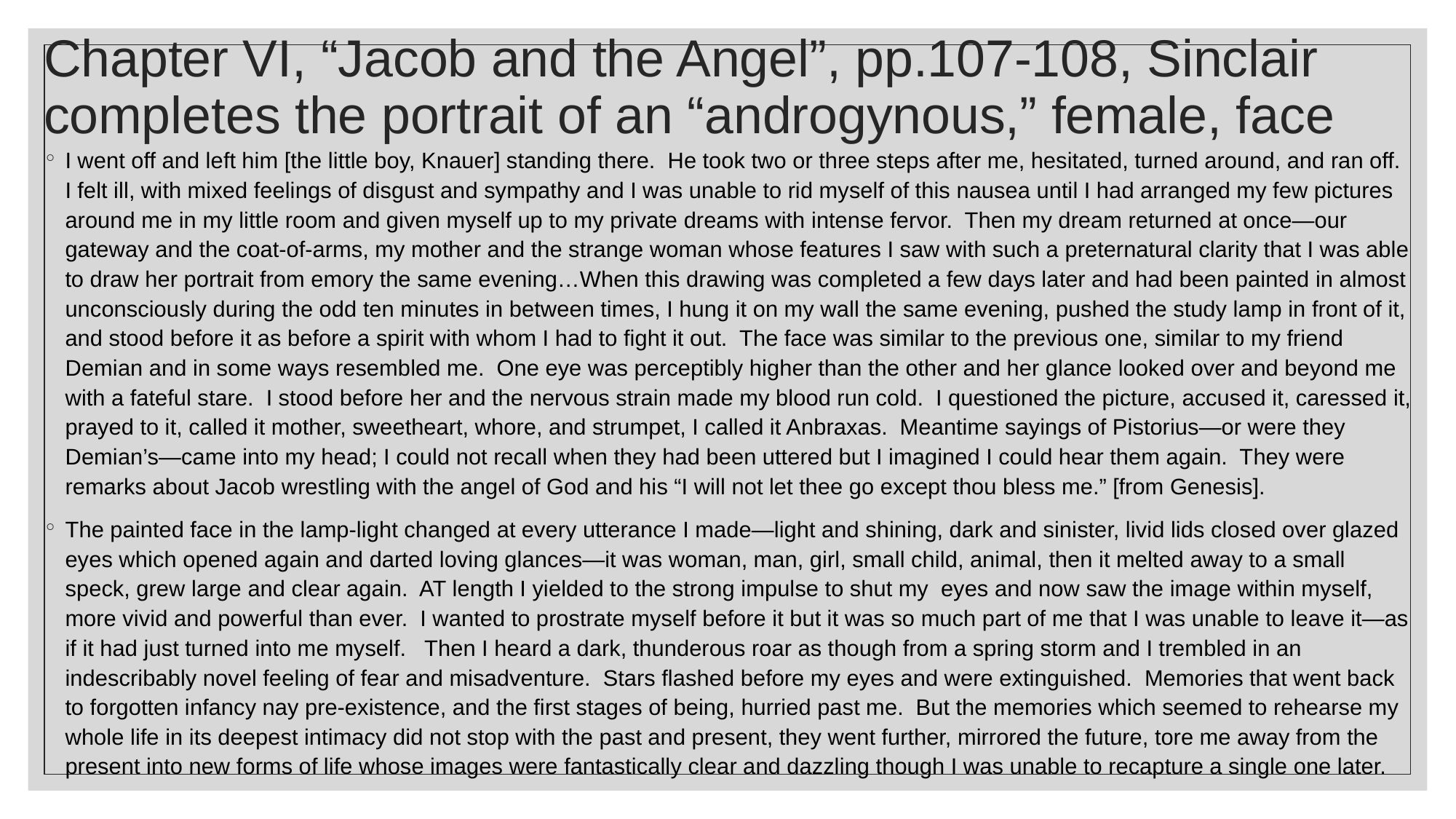

# Chapter VI, “Jacob and the Angel”, pp.107-108, Sinclair completes the portrait of an “androgynous,” female, face
I went off and left him [the little boy, Knauer] standing there.  He took two or three steps after me, hesitated, turned around, and ran off.  I felt ill, with mixed feelings of disgust and sympathy and I was unable to rid myself of this nausea until I had arranged my few pictures around me in my little room and given myself up to my private dreams with intense fervor.  Then my dream returned at once—our gateway and the coat-of-arms, my mother and the strange woman whose features I saw with such a preternatural clarity that I was able to draw her portrait from emory the same evening…When this drawing was completed a few days later and had been painted in almost unconsciously during the odd ten minutes in between times, I hung it on my wall the same evening, pushed the study lamp in front of it, and stood before it as before a spirit with whom I had to fight it out.  The face was similar to the previous one, similar to my friend Demian and in some ways resembled me.  One eye was perceptibly higher than the other and her glance looked over and beyond me with a fateful stare.  I stood before her and the nervous strain made my blood run cold.  I questioned the picture, accused it, caressed it, prayed to it, called it mother, sweetheart, whore, and strumpet, I called it Anbraxas.  Meantime sayings of Pistorius—or were they Demian’s—came into my head; I could not recall when they had been uttered but I imagined I could hear them again.  They were remarks about Jacob wrestling with the angel of God and his “I will not let thee go except thou bless me.” [from Genesis].
The painted face in the lamp-light changed at every utterance I made—light and shining, dark and sinister, livid lids closed over glazed eyes which opened again and darted loving glances—it was woman, man, girl, small child, animal, then it melted away to a small speck, grew large and clear again.  AT length I yielded to the strong impulse to shut my  eyes and now saw the image within myself, more vivid and powerful than ever.  I wanted to prostrate myself before it but it was so much part of me that I was unable to leave it—as if it had just turned into me myself.   Then I heard a dark, thunderous roar as though from a spring storm and I trembled in an indescribably novel feeling of fear and misadventure.  Stars flashed before my eyes and were extinguished.  Memories that went back to forgotten infancy nay pre-existence, and the first stages of being, hurried past me.  But the memories which seemed to rehearse my whole life in its deepest intimacy did not stop with the past and present, they went further, mirrored the future, tore me away from the present into new forms of life whose images were fantastically clear and dazzling though I was unable to recapture a single one later.